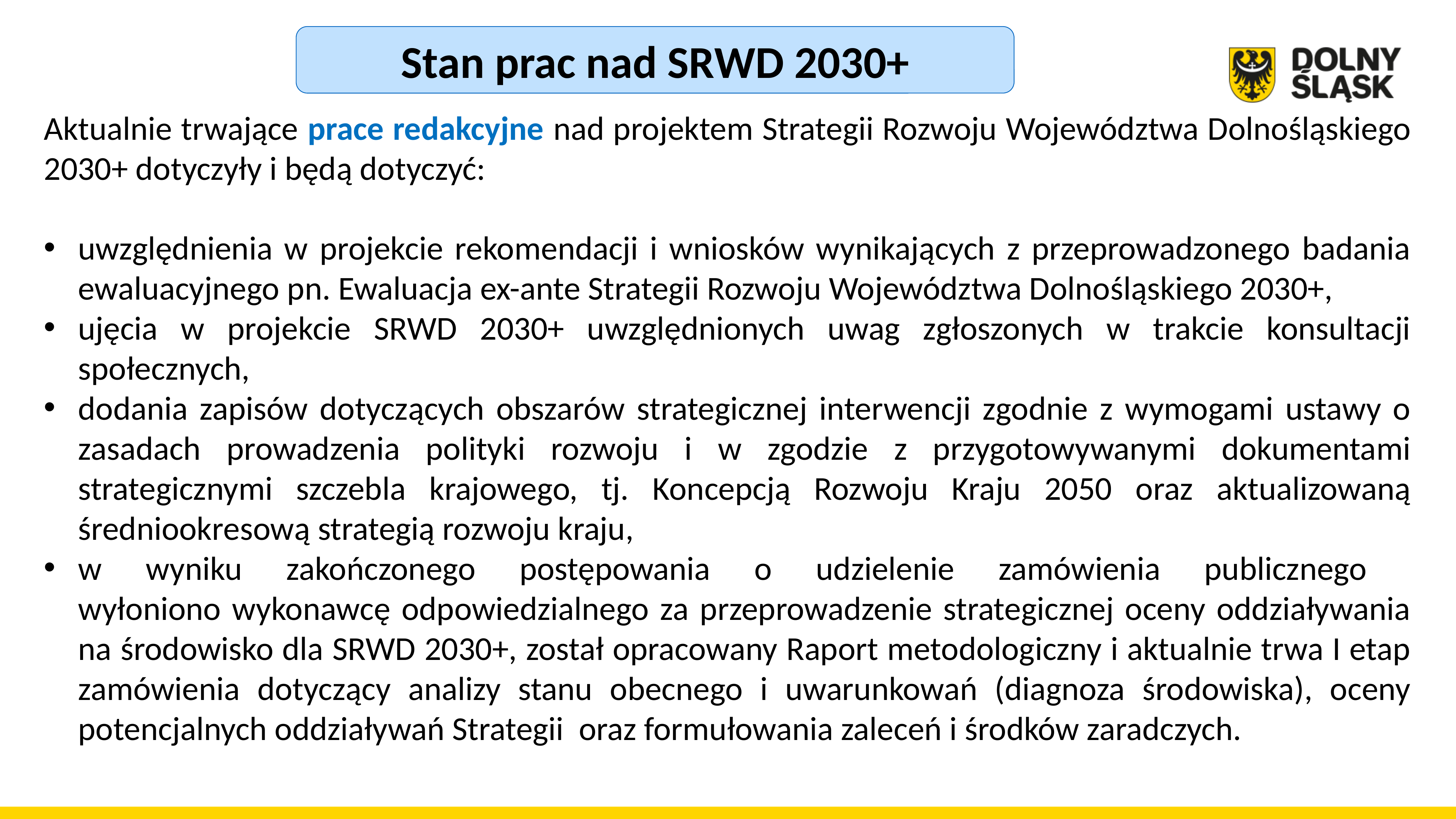

Stan prac nad SRWD 2030+
Aktualnie trwające prace redakcyjne nad projektem Strategii Rozwoju Województwa Dolnośląskiego 2030+ dotyczyły i będą dotyczyć:

uwzględnienia w projekcie rekomendacji i wniosków wynikających z przeprowadzonego badania ewaluacyjnego pn. Ewaluacja ex-ante Strategii Rozwoju Województwa Dolnośląskiego 2030+,
ujęcia w projekcie SRWD 2030+ uwzględnionych uwag zgłoszonych w trakcie konsultacji społecznych,
dodania zapisów dotyczących obszarów strategicznej interwencji zgodnie z wymogami ustawy o zasadach prowadzenia polityki rozwoju i w zgodzie z przygotowywanymi dokumentami strategicznymi szczebla krajowego, tj. Koncepcją Rozwoju Kraju 2050 oraz aktualizowaną średniookresową strategią rozwoju kraju,
w wyniku zakończonego postępowania o udzielenie zamówienia publicznego
wyłoniono wykonawcę odpowiedzialnego za przeprowadzenie strategicznej oceny oddziaływania na środowisko dla SRWD 2030+, został opracowany Raport metodologiczny i aktualnie trwa I etap zamówienia dotyczący analizy stanu obecnego i uwarunkowań (diagnoza środowiska), oceny potencjalnych oddziaływań Strategii  oraz formułowania zaleceń i środków zaradczych.